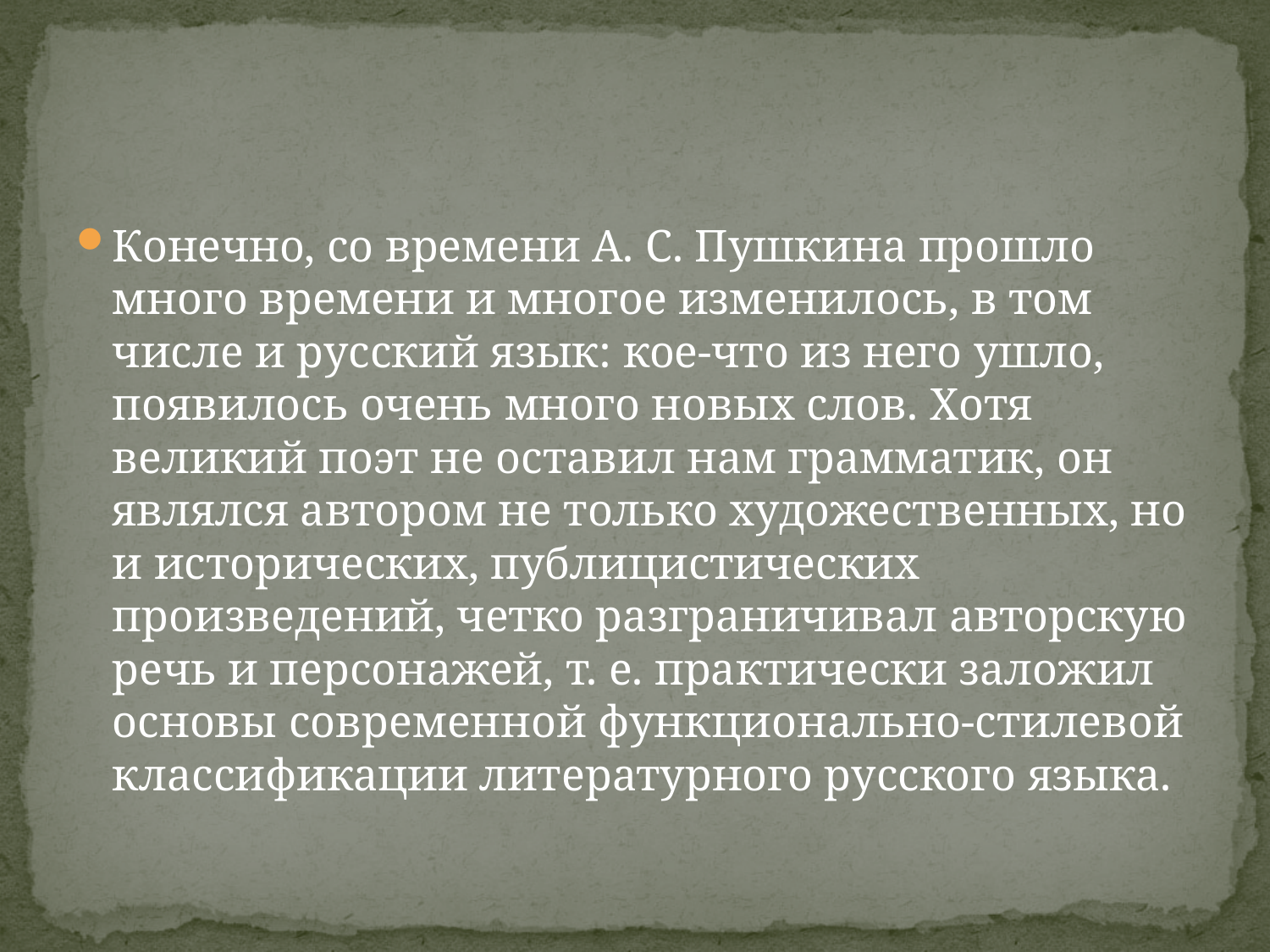

Конечно, со времени А. С. Пушкина прошло много времени и многое изменилось, в том числе и русский язык: кое-что из него ушло, появилось очень много новых слов. Хотя великий поэт не оставил нам грамматик, он являлся автором не только художественных, но и исторических, публицистических произведений, четко разграничивал авторскую речь и персонажей, т. е. практически заложил основы современной функционально-стилевой классификации литературного русского языка.